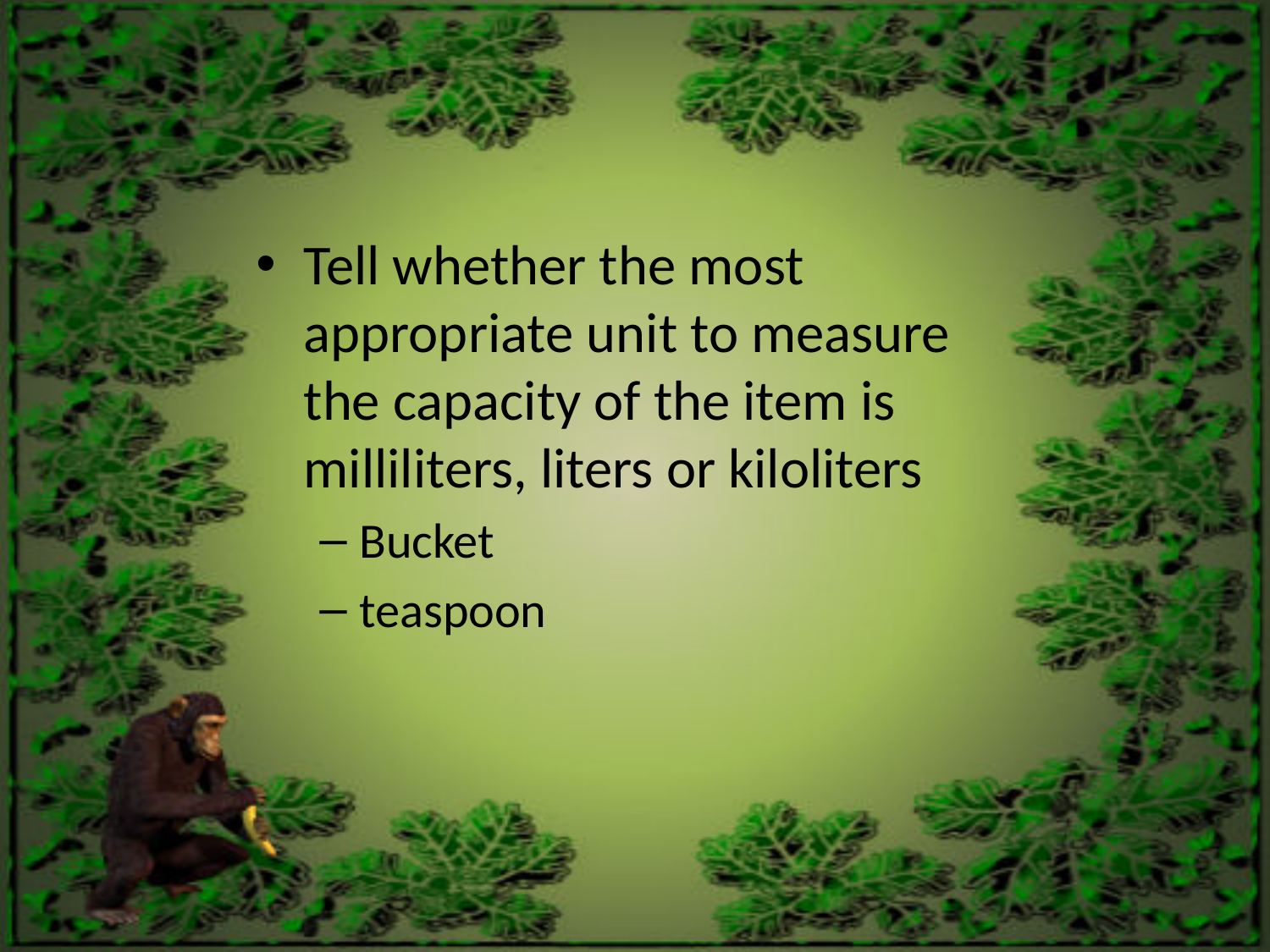

Tell whether the most appropriate unit to measure the capacity of the item is milliliters, liters or kiloliters
Bucket
teaspoon